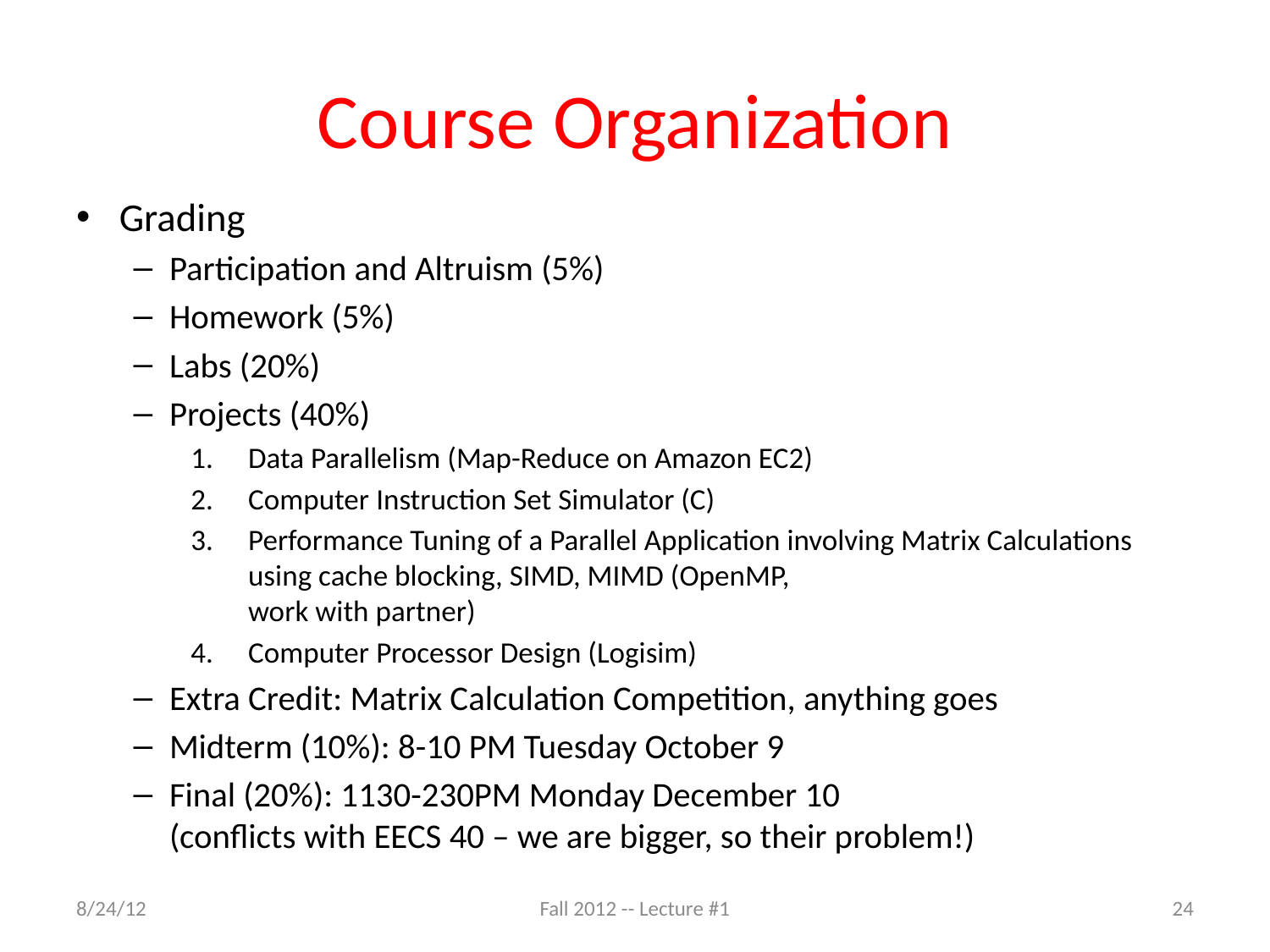

# Course Organization
Grading
Participation and Altruism (5%)
Homework (5%)
Labs (20%)
Projects (40%)
Data Parallelism (Map-Reduce on Amazon EC2)
Computer Instruction Set Simulator (C)
Performance Tuning of a Parallel Application involving Matrix Calculations using cache blocking, SIMD, MIMD (OpenMP,
work with partner)
Computer Processor Design (Logisim)
Extra Credit: Matrix Calculation Competition, anything goes
Midterm (10%): 8-10 PM Tuesday October 9
Final (20%): 1130-230PM Monday December 10
(conflicts with EECS 40 – we are bigger, so their problem!)

8/24/12
Fall 2012 -- Lecture #1
24